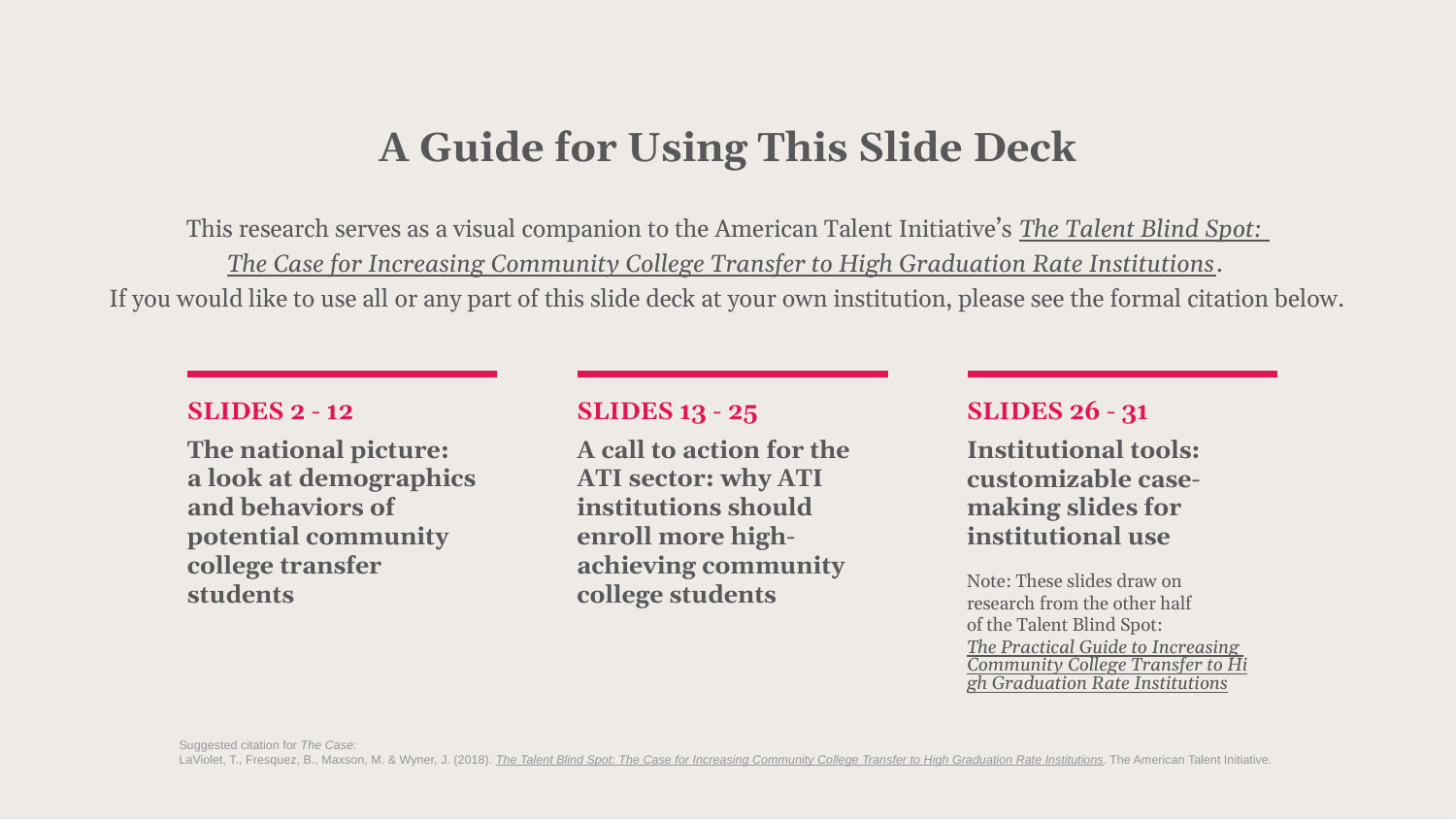

A Guide for Using This Slide Deck
This research serves as a visual companion to the American Talent Initiative’s The Talent Blind Spot:
The Case for Increasing Community College Transfer to High Graduation Rate Institutions.
If you would like to use all or any part of this slide deck at your own institution, please see the formal citation below.
SLIDES 26 - 31
Institutional tools: customizable case-making slides for institutional use

Note: These slides draw on research from the other half
of the Talent Blind Spot:
The Practical Guide to Increasing Community College Transfer to High Graduation Rate Institutions
Suggested citation for The Case:
LaViolet, T., Fresquez, B., Maxson, M. & Wyner, J. (2018). The Talent Blind Spot: The Case for Increasing Community College Transfer to High Graduation Rate Institutions. The American Talent Initiative.
SLIDES 2 - 12
The national picture:
a look at demographics and behaviors of potential community college transfer students
SLIDES 13 - 25
A call to action for the ATI sector: why ATI institutions should enroll more high-achieving community college students